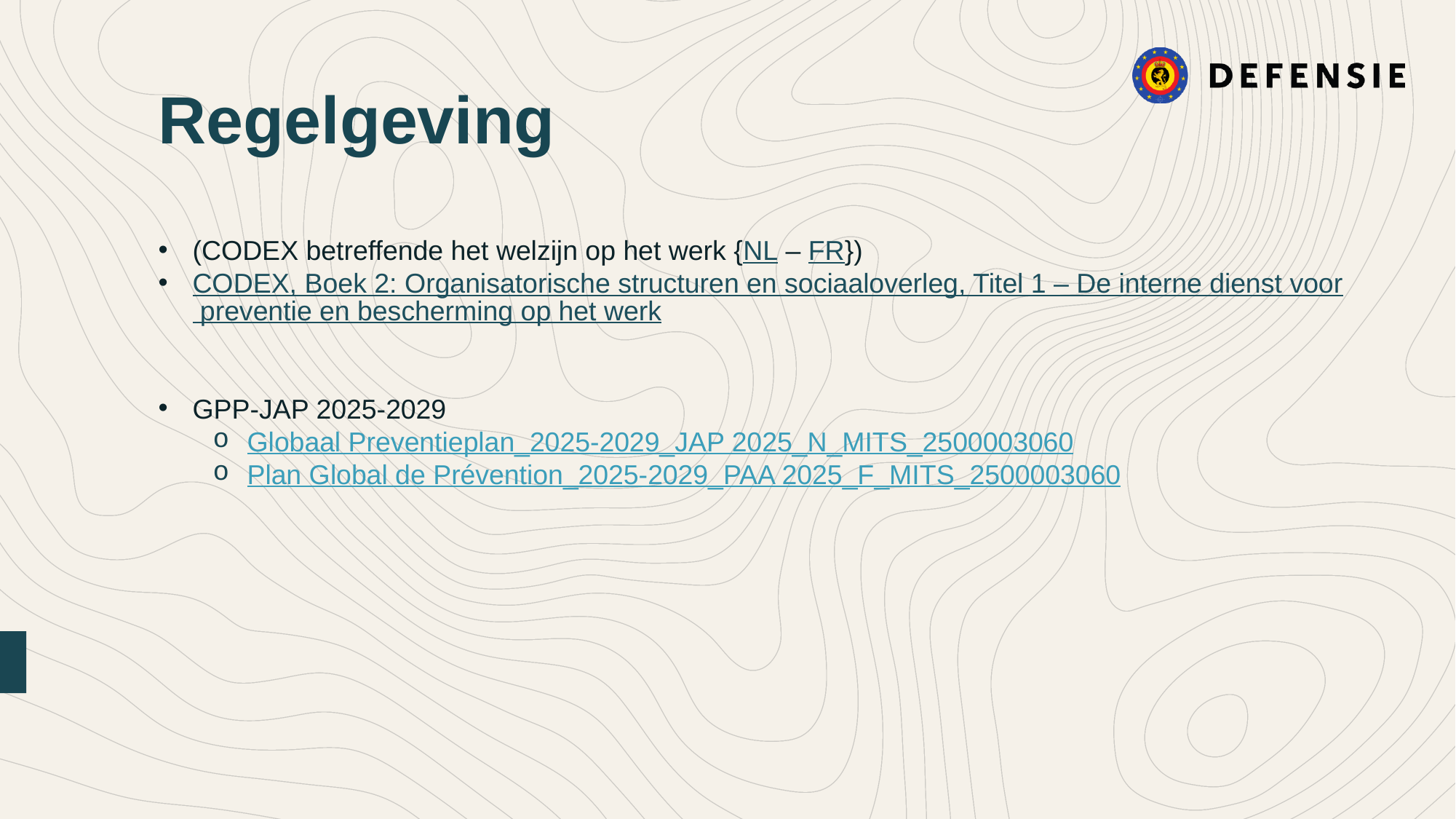

Regelgeving
(CODEX betreffende het welzijn op het werk {NL – FR})
CODEX, Boek 2: Organisatorische structuren en sociaaloverleg, Titel 1 – De interne dienst voor preventie en bescherming op het werk

GPP-JAP 2025-2029
Globaal Preventieplan_2025-2029_JAP 2025_N_MITS_2500003060
Plan Global de Prévention_2025-2029_PAA 2025_F_MITS_2500003060